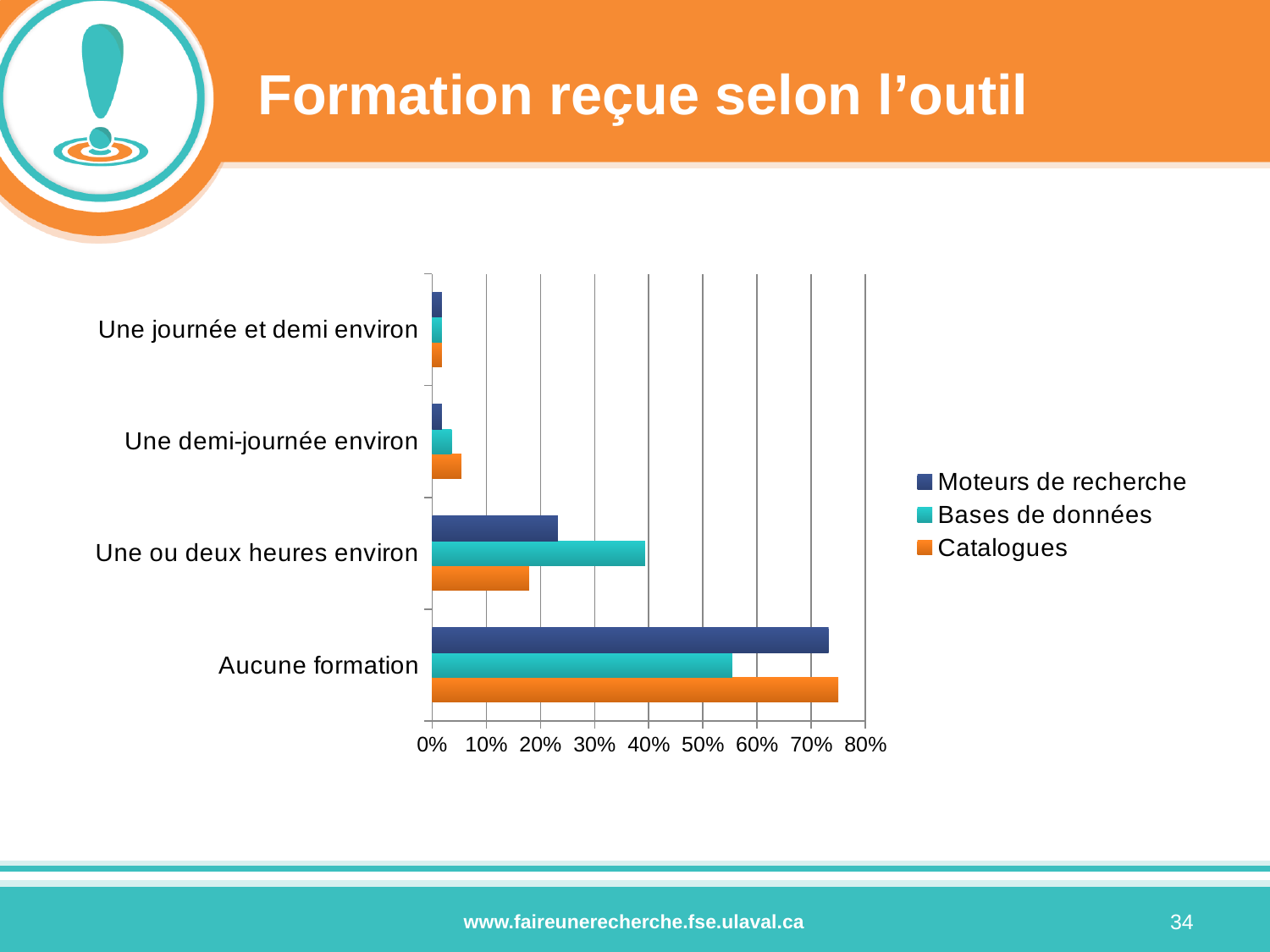

# Formation reçue selon l’outil

### Chart

| Category | Catalogues | Bases de données | Moteurs de recherche |
|---|---|---|---|
| Aucune formation | 0.75 | 0.554 | 0.732 |
| Une ou deux heures environ | 0.179 | 0.393 | 0.232 |
| Une demi-journée environ | 0.054 | 0.036 | 0.018 |
| Une journée et demi environ | 0.018 | 0.018 | 0.018 |
34